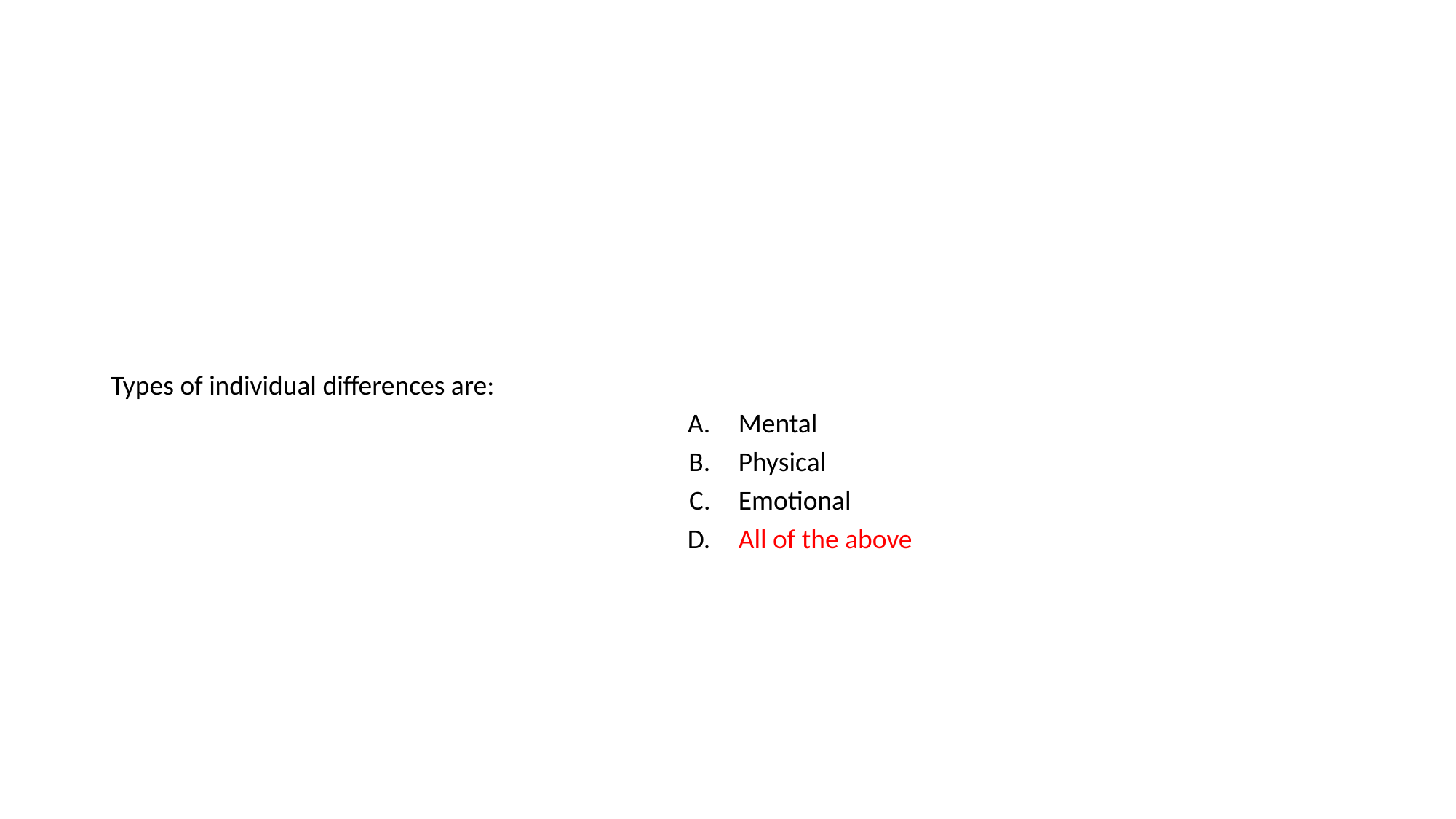

#
| Types of individual differences are: |  |
| --- | --- |
| A. | Mental |
| B. | Physical |
| C. | Emotional |
| D. | All of the above |